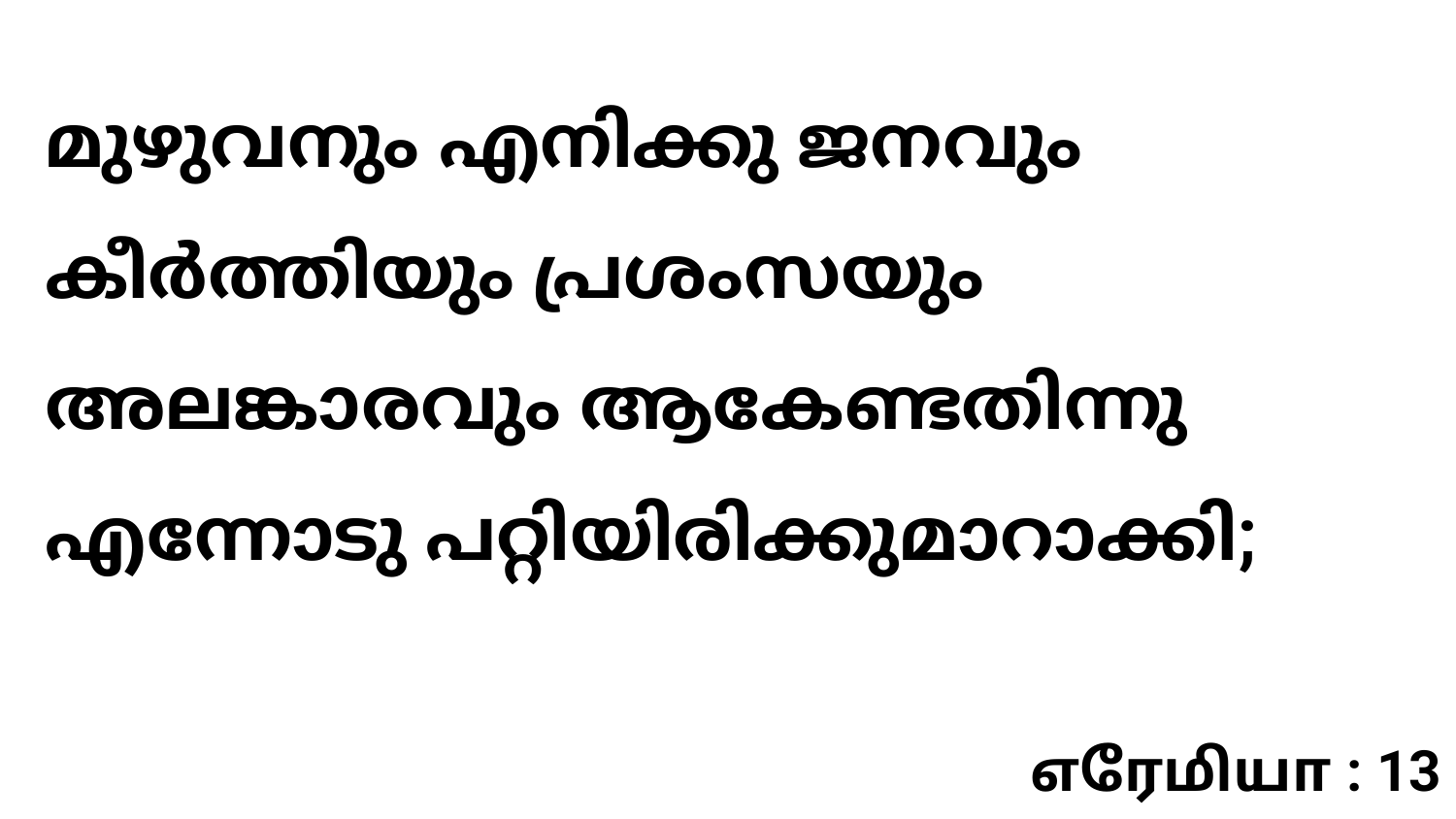

മുഴുവനും എനിക്കു ജനവും കീർത്തിയും പ്രശംസയും അലങ്കാരവും ആകേണ്ടതിന്നു എന്നോടു പറ്റിയിരിക്കുമാറാക്കി;
எரேமியா : 13